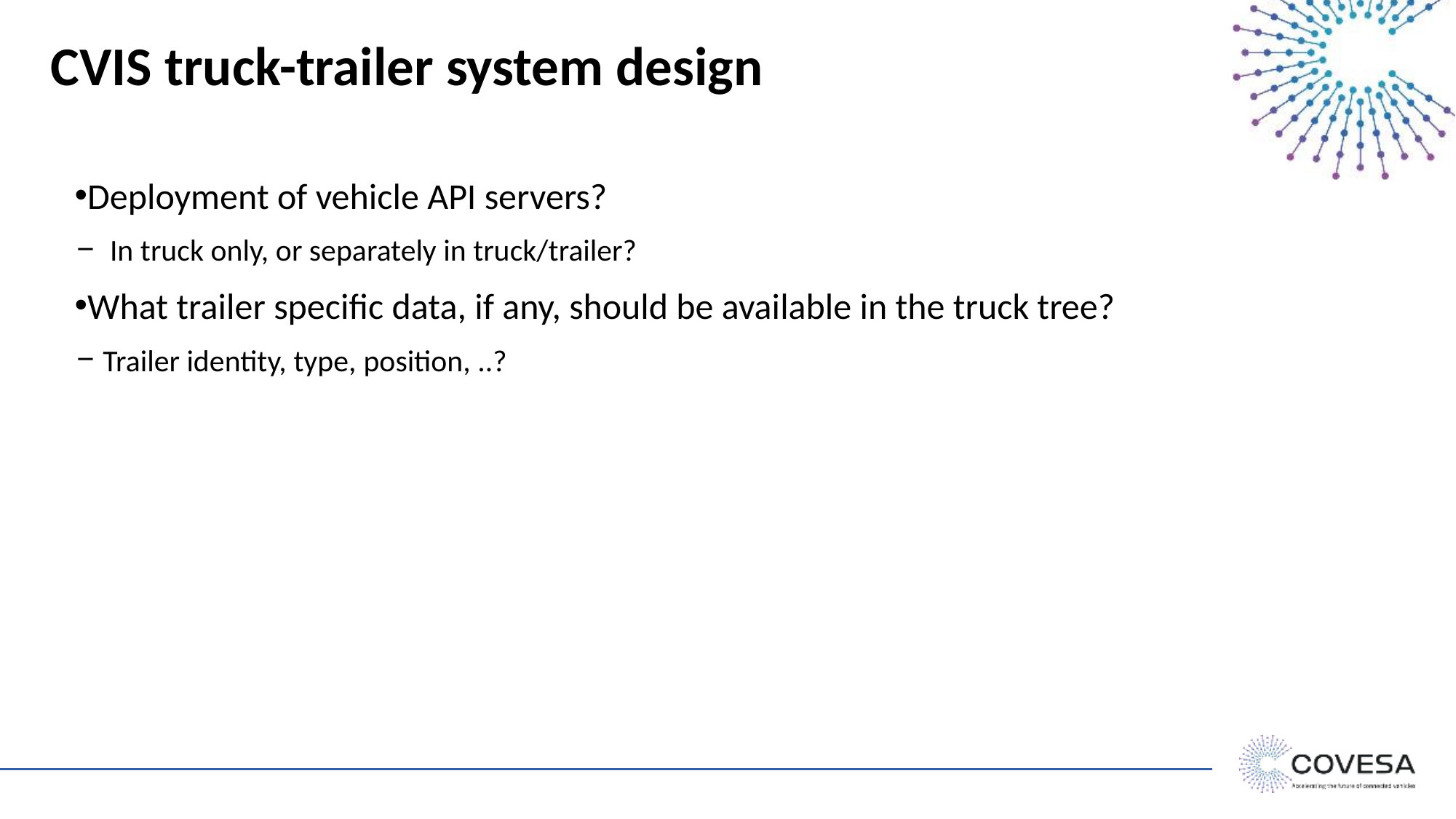

# CVIS truck-trailer system design
Deployment of vehicle API servers?
 In truck only, or separately in truck/trailer?
What trailer specific data, if any, should be available in the truck tree?
Trailer identity, type, position, ..?